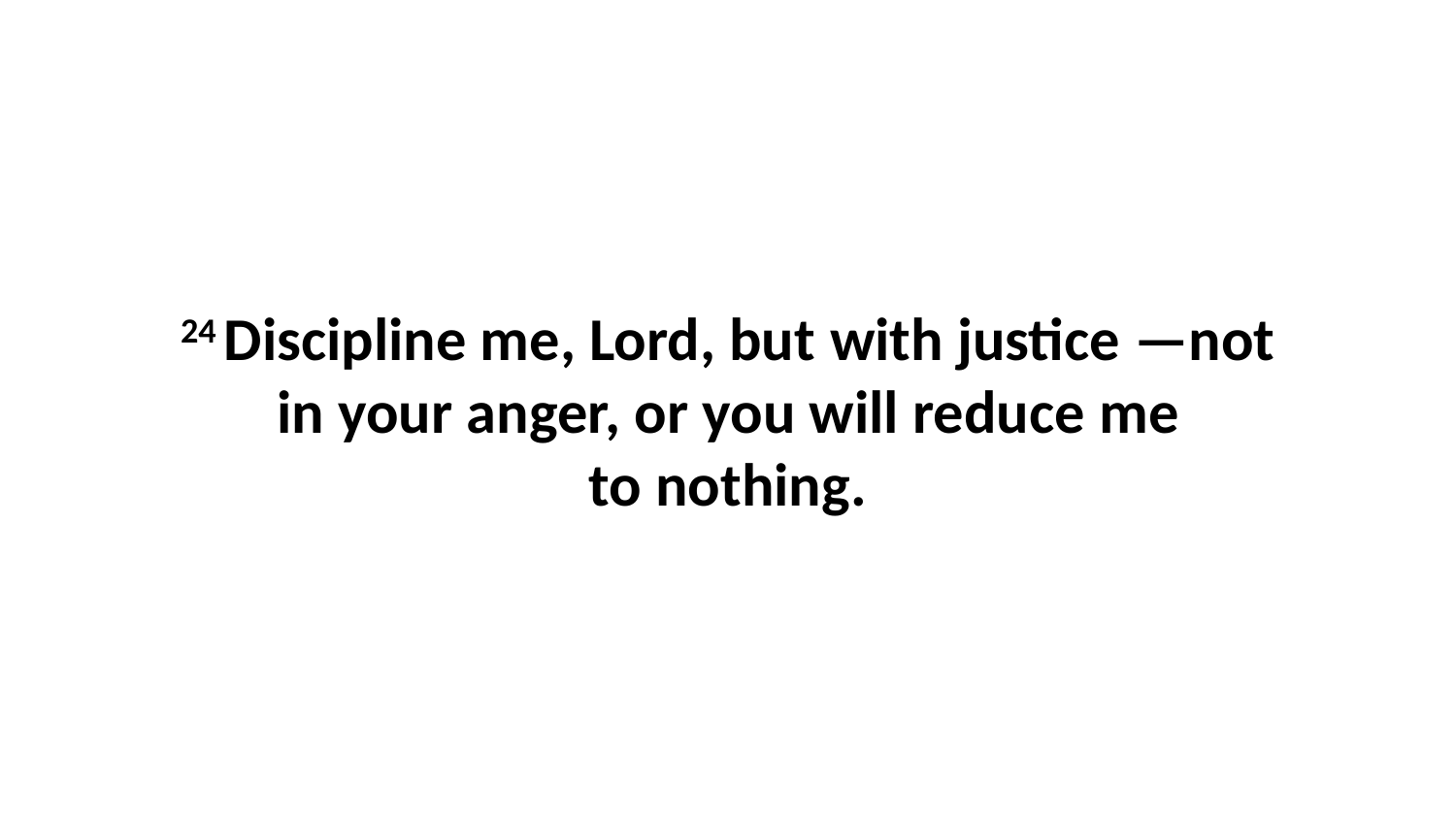

24 Discipline me, Lord, but with justice —not in your anger, or you will reduce me to nothing.